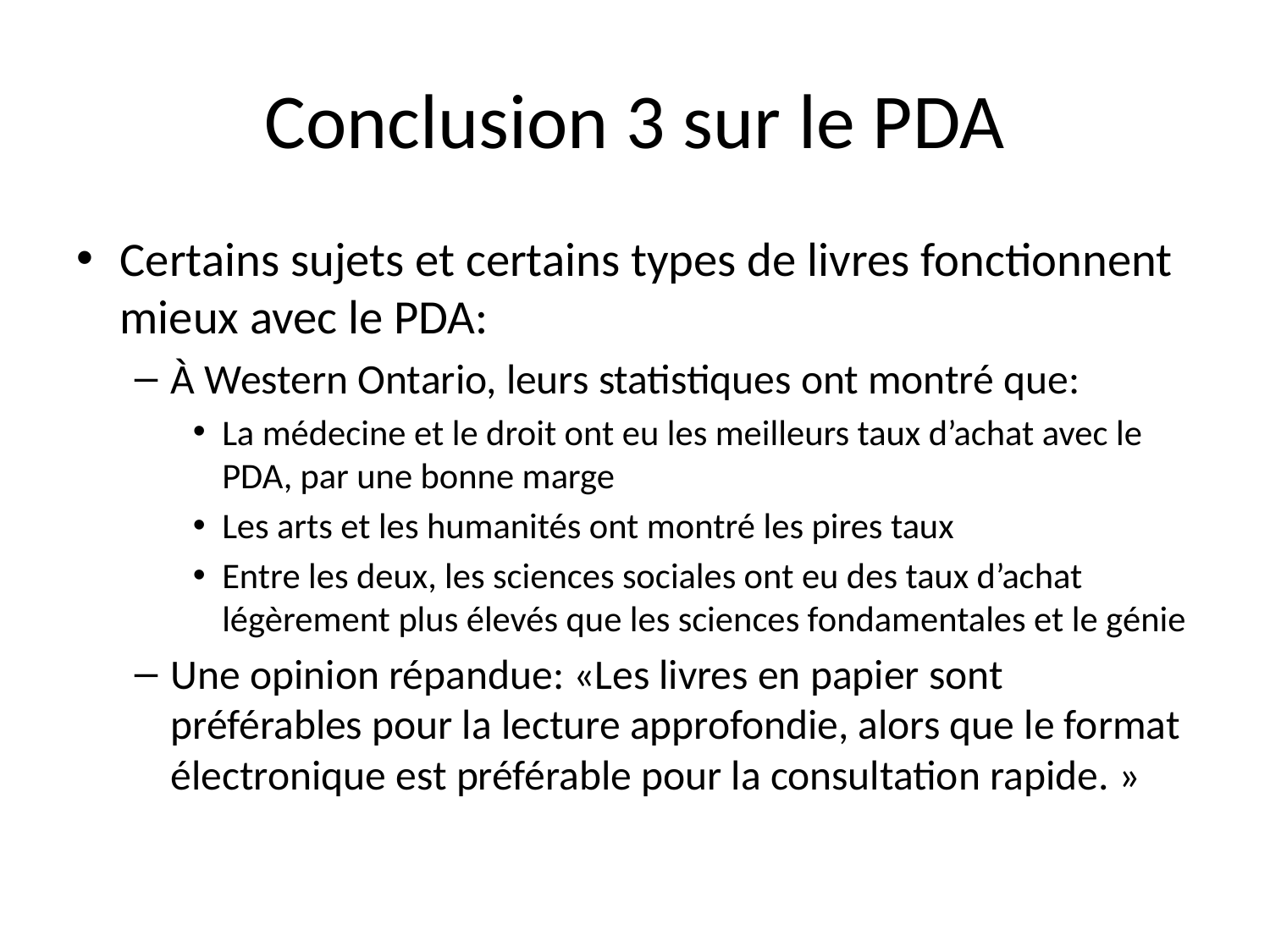

# Conclusion 3 sur le PDA
Certains sujets et certains types de livres fonctionnent mieux avec le PDA:
À Western Ontario, leurs statistiques ont montré que:
La médecine et le droit ont eu les meilleurs taux d’achat avec le PDA, par une bonne marge
Les arts et les humanités ont montré les pires taux
Entre les deux, les sciences sociales ont eu des taux d’achat légèrement plus élevés que les sciences fondamentales et le génie
Une opinion répandue: «Les livres en papier sont préférables pour la lecture approfondie, alors que le format électronique est préférable pour la consultation rapide. »